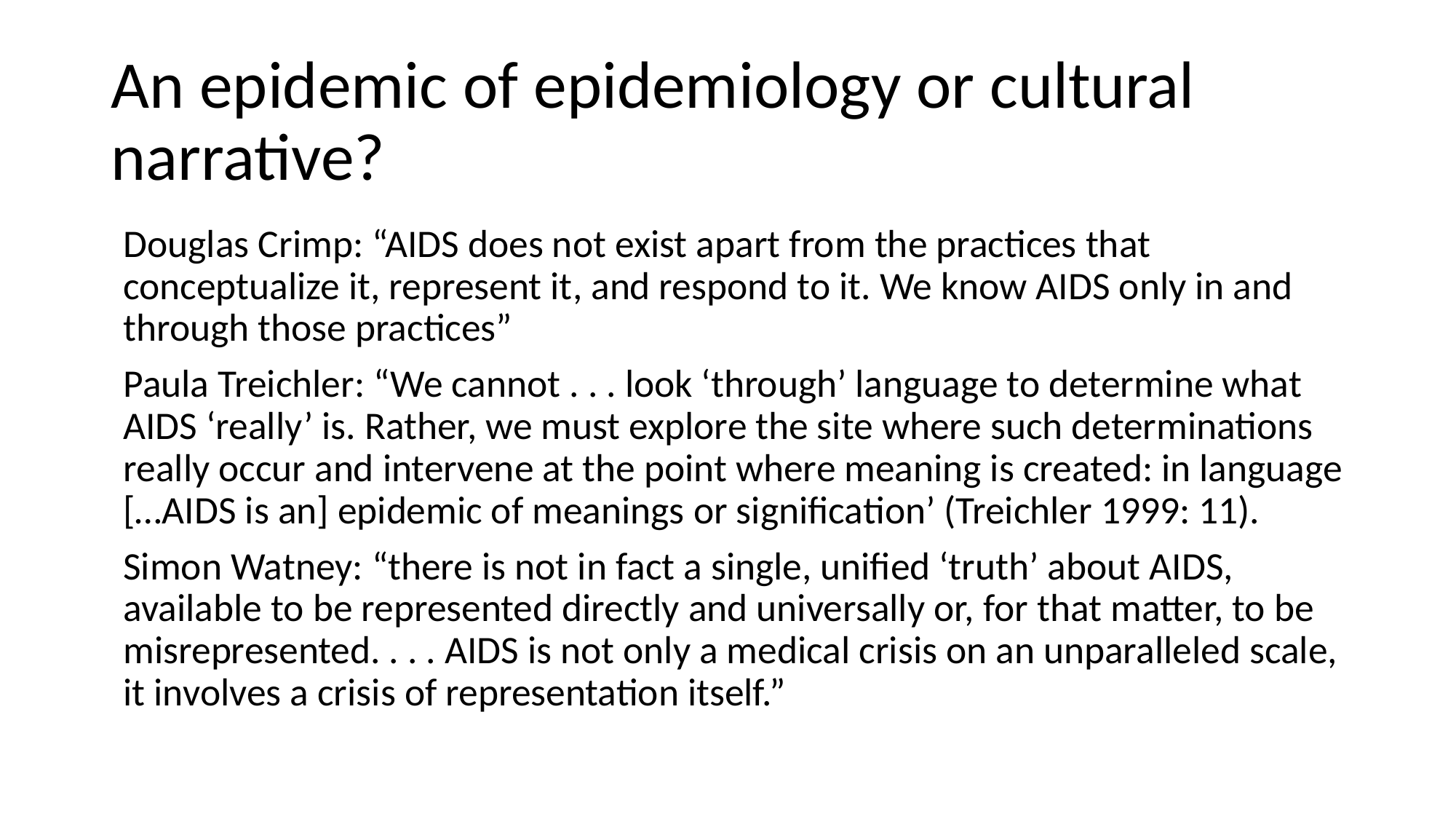

# An epidemic of epidemiology or cultural narrative?
Douglas Crimp: “AIDS does not exist apart from the practices that conceptualize it, represent it, and respond to it. We know AIDS only in and through those practices”
Paula Treichler: “We cannot . . . look ‘through’ language to determine what AIDS ‘really’ is. Rather, we must explore the site where such determinations really occur and intervene at the point where meaning is created: in language […AIDS is an] epidemic of meanings or signification’ (Treichler 1999: 11).
Simon Watney: “there is not in fact a single, unified ‘truth’ about AIDS, available to be represented directly and universally or, for that matter, to be misrepresented. . . . AIDS is not only a medical crisis on an unparalleled scale, it involves a crisis of representation itself.”